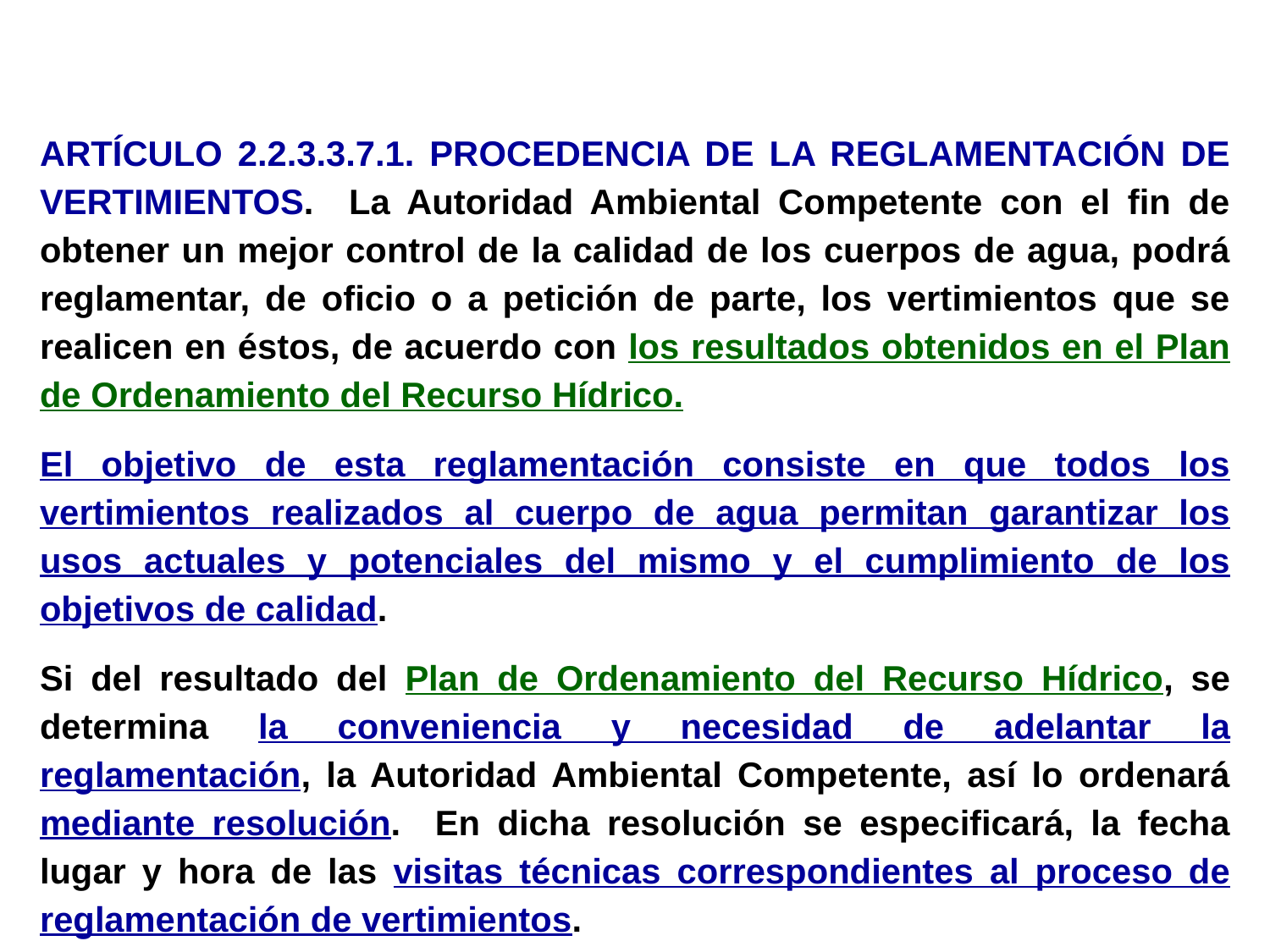

ARTÍCULO 2.2.3.3.7.1. PROCEDENCIA DE LA REGLAMENTACIÓN DE VERTIMIENTOS.  La Autoridad Ambiental Competente con el fin de obtener un mejor control de la calidad de los cuerpos de agua, podrá reglamentar, de oficio o a petición de parte, los vertimientos que se realicen en éstos, de acuerdo con los resultados obtenidos en el Plan de Ordenamiento del Recurso Hídrico.
El objetivo de esta reglamentación consiste en que todos los vertimientos realizados al cuerpo de agua permitan garantizar los usos actuales y potenciales del mismo y el cumplimiento de los objetivos de calidad.
Si del resultado del Plan de Ordenamiento del Recurso Hídrico, se determina la conveniencia y necesidad de adelantar la reglamentación, la Autoridad Ambiental Competente, así lo ordenará mediante resolución.  En dicha resolución se especificará, la fecha lugar y hora de las visitas técnicas correspondientes al proceso de reglamentación de vertimientos.